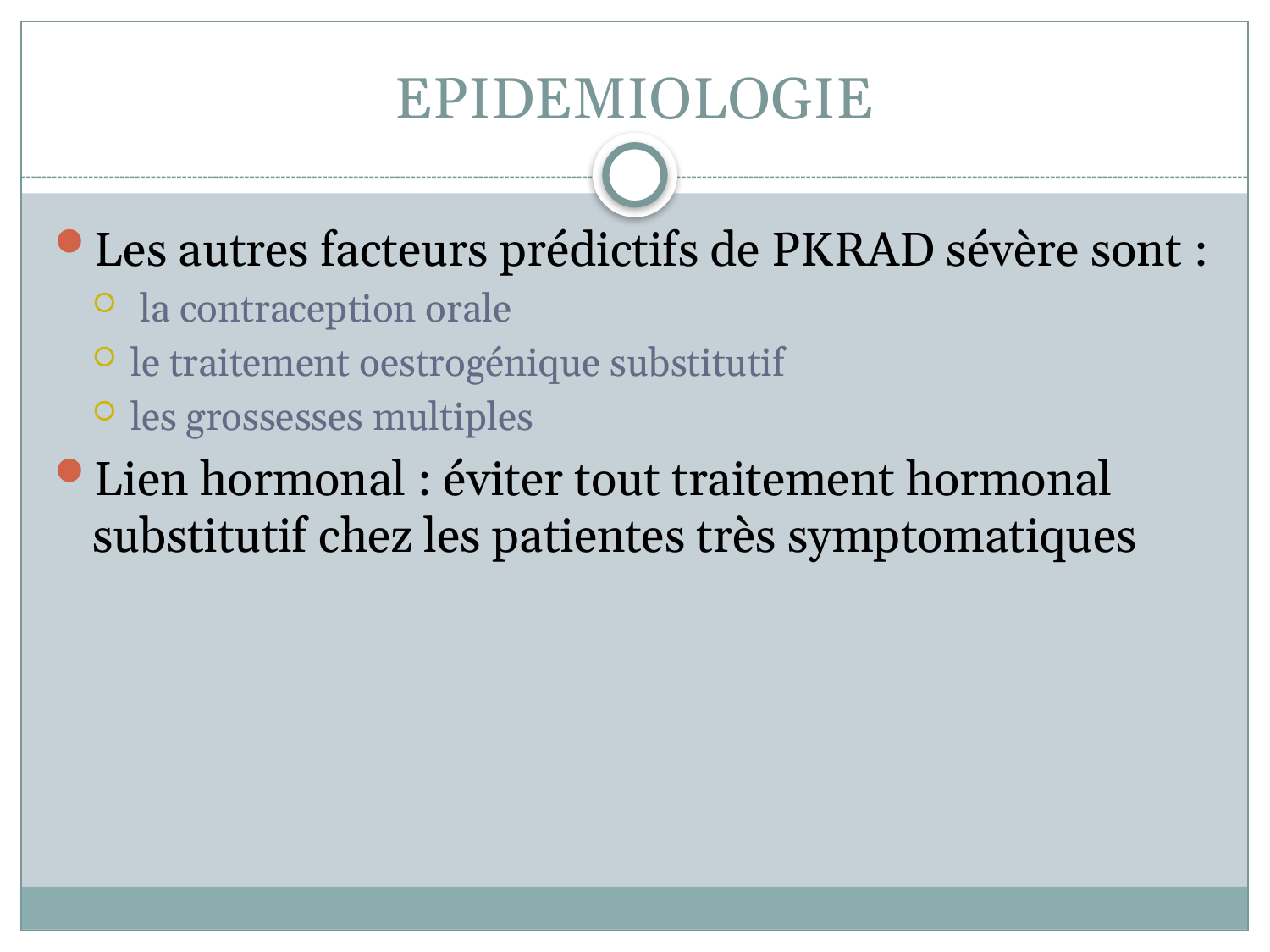

# EPIDEMIOLOGIE
Les autres facteurs prédictifs de PKRAD sévère sont :
 la contraception orale
le traitement oestrogénique substitutif
les grossesses multiples
Lien hormonal : éviter tout traitement hormonal substitutif chez les patientes très symptomatiques